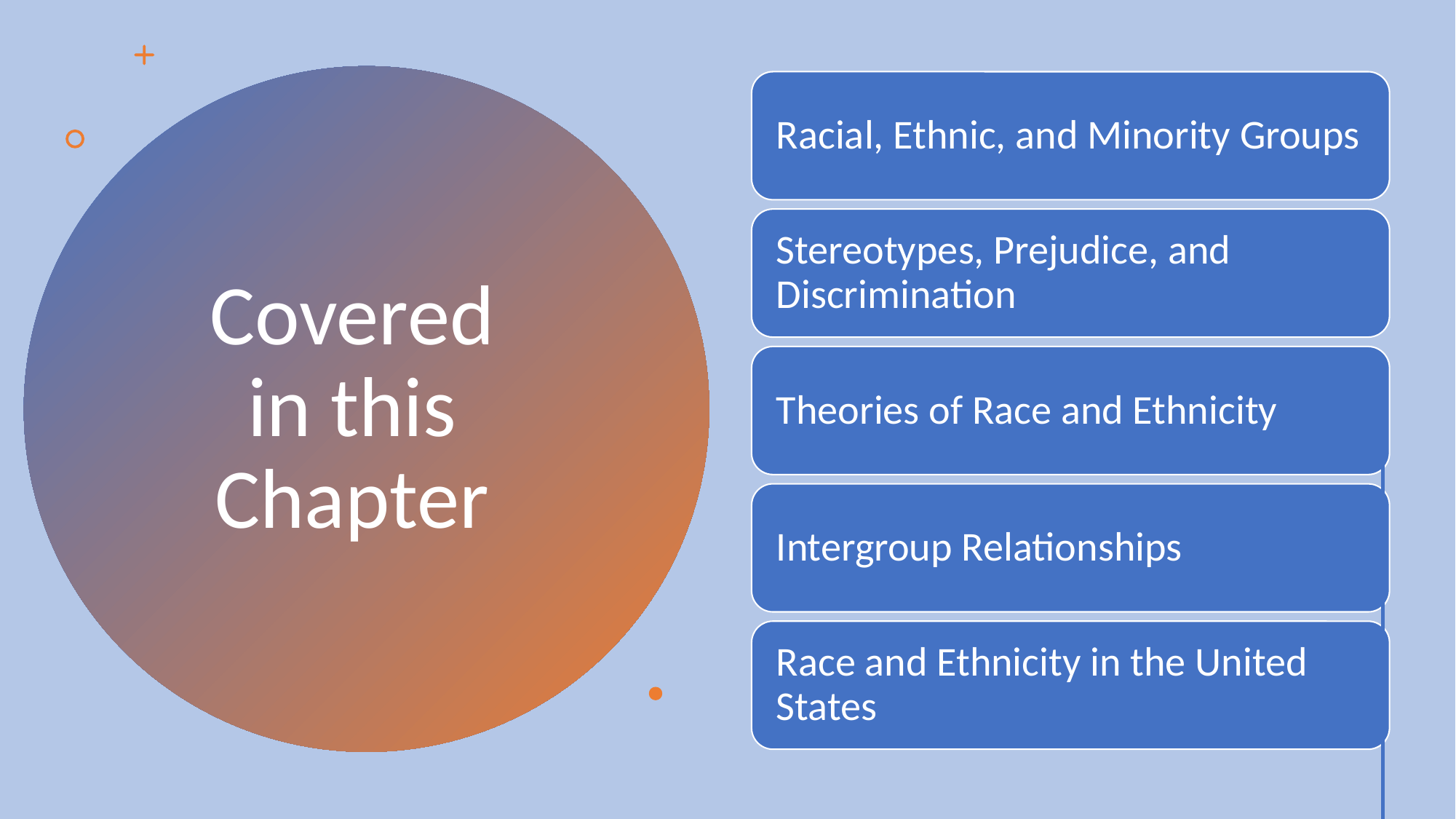

Racial, Ethnic, and Minority Groups
Stereotypes, Prejudice, and Discrimination
Theories of Race and Ethnicity
Intergroup Relationships
Race and Ethnicity in the United States

# Covered in this Chapter

2